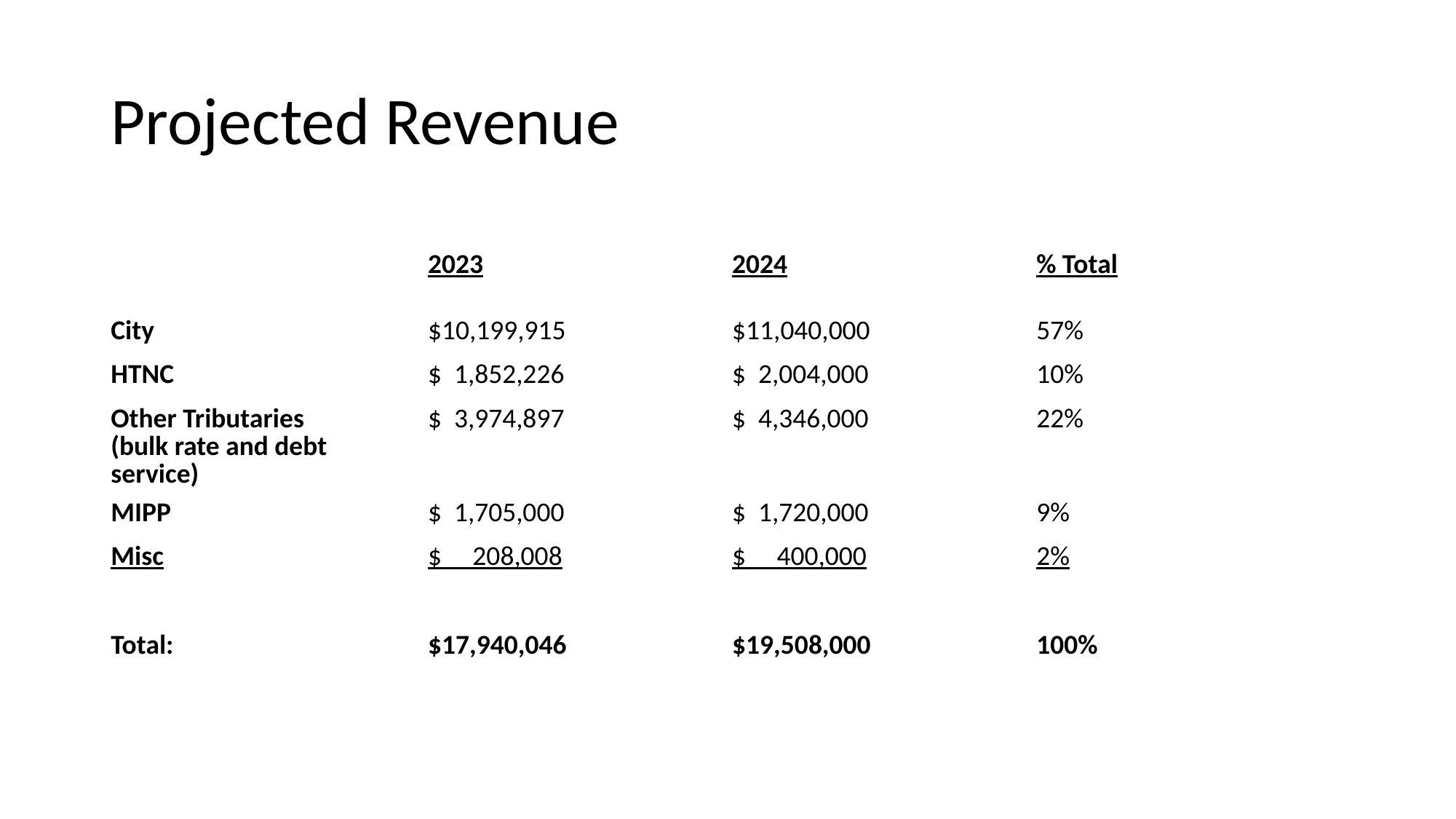

# Projected Revenue
|  | 2023 | 2024 | % Total |
| --- | --- | --- | --- |
| City | $10,199,915 | $11,040,000 | 57% |
| HTNC | $ 1,852,226 | $ 2,004,000 | 10% |
| Other Tributaries (bulk rate and debt service) | $ 3,974,897 | $ 4,346,000 | 22% |
| MIPP | $ 1,705,000 | $ 1,720,000 | 9% |
| Misc | $ 208,008 | $ 400,000 | 2% |
|  |  |  |  |
| Total: | $17,940,046 | $19,508,000 | 100% |